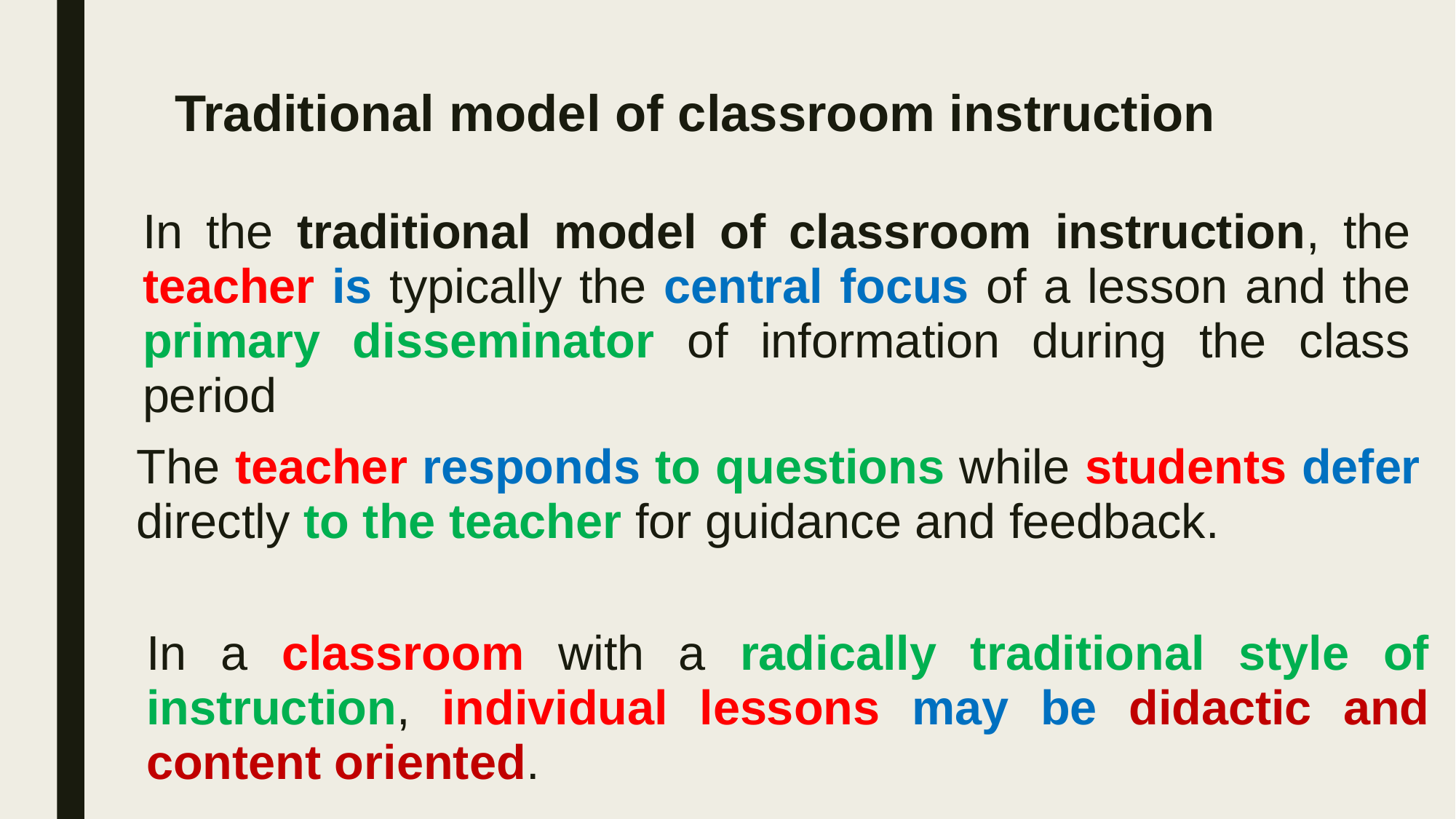

# Traditional model of classroom instruction
In the traditional model of classroom instruction, the teacher is typically the central focus of a lesson and the primary disseminator of information during the class period
The teacher responds to questions while students defer directly to the teacher for guidance and feedback.
In a classroom with a radically traditional style of instruction, individual lessons may be didactic and content oriented.